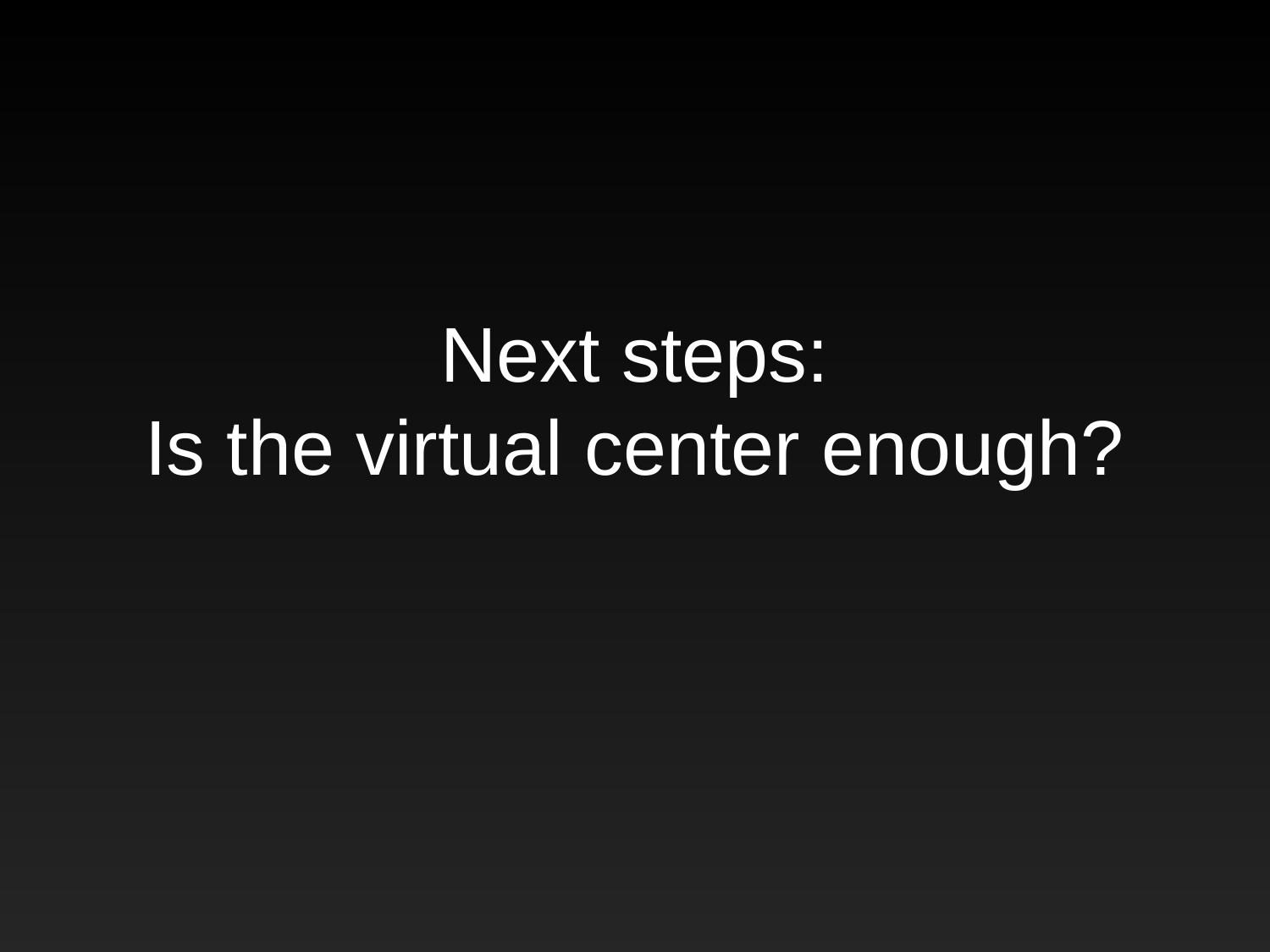

# Next steps: Is the virtual center enough?